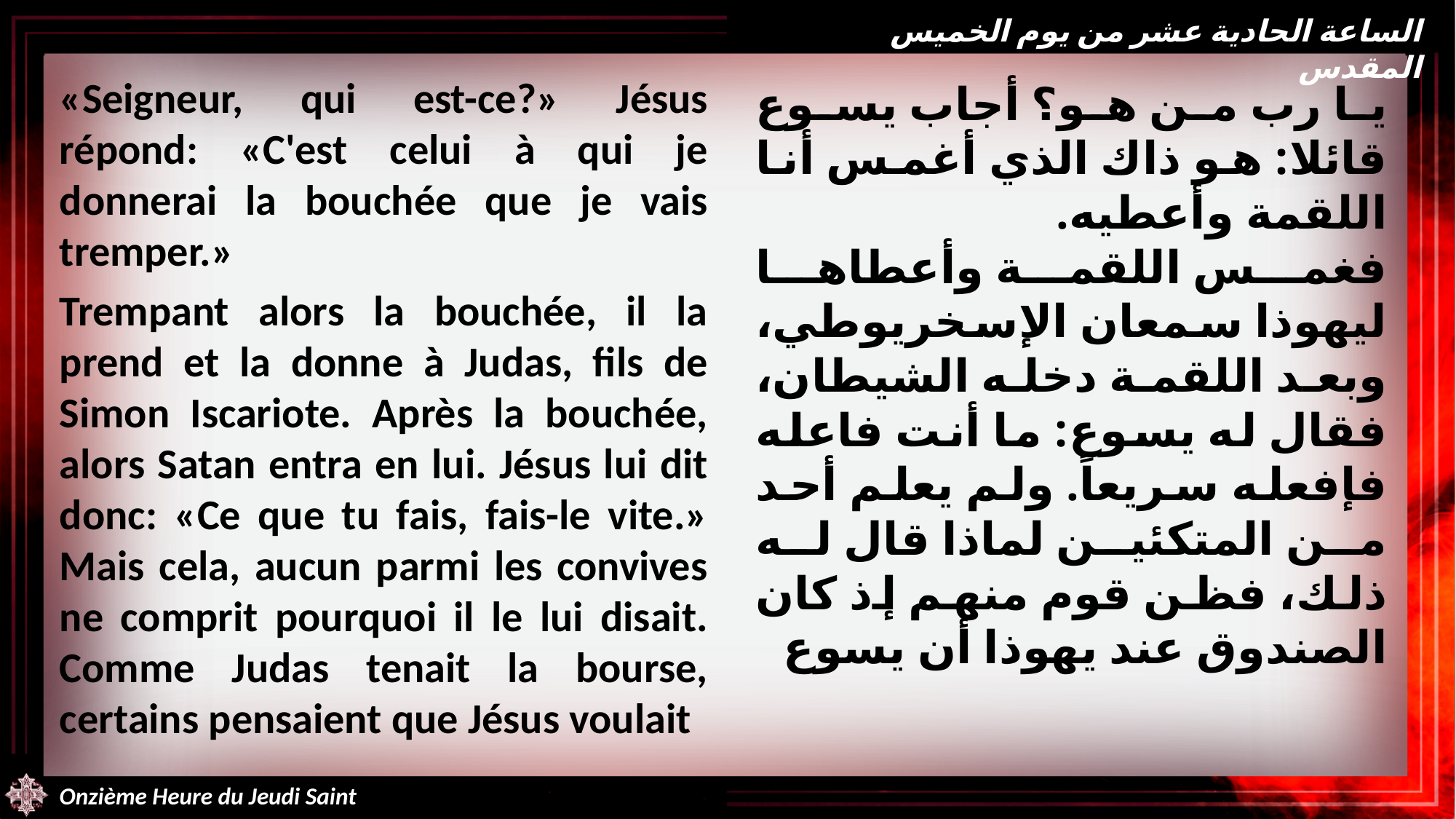

الساعة الحادية عشر من يوم الخميس المقدس
«Seigneur, qui est-ce?» Jésus répond: «C'est celui à qui je donnerai la bouchée que je vais tremper.»
Trempant alors la bouchée, il la prend et la donne à Judas, fils de Simon Iscariote. Après la bouchée, alors Satan entra en lui. Jésus lui dit donc: «Ce que tu fais, fais-le vite.» Mais cela, aucun parmi les convives ne comprit pourquoi il le lui disait. Comme Judas tenait la bourse, certains pensaient que Jésus voulait
يا رب من هو؟ أجاب يسوع قائلا: هو ذاك الذي أغمس أنا اللقمة وأعطيه.
فغمس اللقمة وأعطاها ليهوذا سمعان الإسخريوطي، وبعد اللقمة دخله الشيطان، فقال له يسوع: ما أنت فاعله فإفعله سريعاً. ولم يعلم أحد من المتكئين لماذا قال له ذلك، فظن قوم منهم إذ كان الصندوق عند يهوذا أن يسوع
Onzième Heure du Jeudi Saint